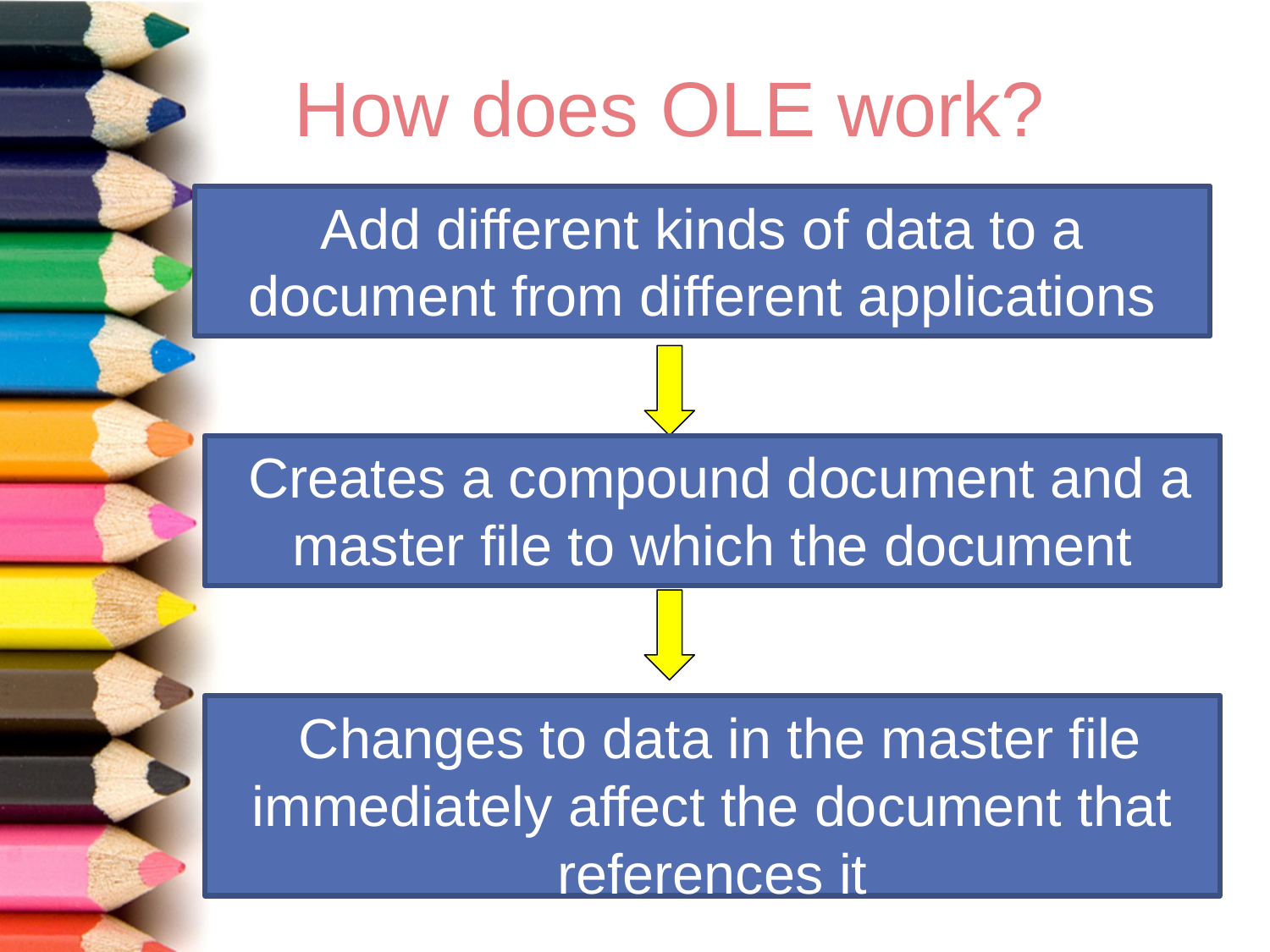

# How does OLE work?
Add different kinds of data to a document from different applications

 Creates a compound document and a master file to which the document makes reference

 Changes to data in the master file immediately affect the document that references it